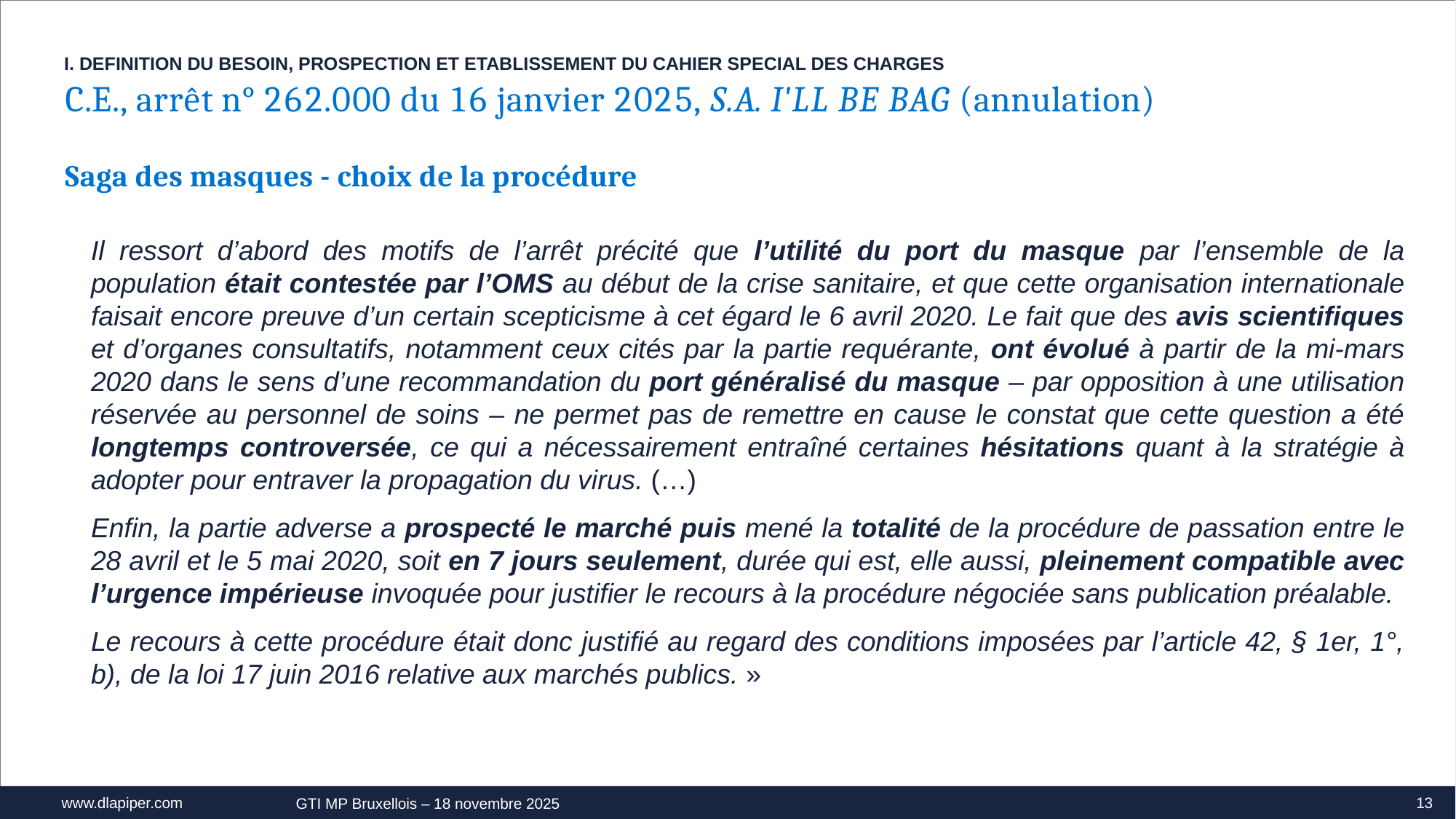

I. DEFINITION DU BESOIN, PROSPECTION ET ETABLISSEMENT DU CAHIER SPECIAL DES CHARGES
C.E., arrêt n° 262.000 du 16 janvier 2025, S.A. I'LL BE BAG (annulation)
Saga des masques - choix de la procédure
Il ressort d’abord des motifs de l’arrêt précité que l’utilité du port du masque par l’ensemble de la population était contestée par l’OMS au début de la crise sanitaire, et que cette organisation internationale faisait encore preuve d’un certain scepticisme à cet égard le 6 avril 2020. Le fait que des avis scientifiques et d’organes consultatifs, notamment ceux cités par la partie requérante, ont évolué à partir de la mi-mars 2020 dans le sens d’une recommandation du port généralisé du masque – par opposition à une utilisation réservée au personnel de soins – ne permet pas de remettre en cause le constat que cette question a été longtemps controversée, ce qui a nécessairement entraîné certaines hésitations quant à la stratégie à adopter pour entraver la propagation du virus. (…)
Enfin, la partie adverse a prospecté le marché puis mené la totalité de la procédure de passation entre le 28 avril et le 5 mai 2020, soit en 7 jours seulement, durée qui est, elle aussi, pleinement compatible avec l’urgence impérieuse invoquée pour justifier le recours à la procédure négociée sans publication préalable.
Le recours à cette procédure était donc justifié au regard des conditions imposées par l’article 42, § 1er, 1°, b), de la loi 17 juin 2016 relative aux marchés publics. »
13
GTI MP Bruxellois – 18 novembre 2025